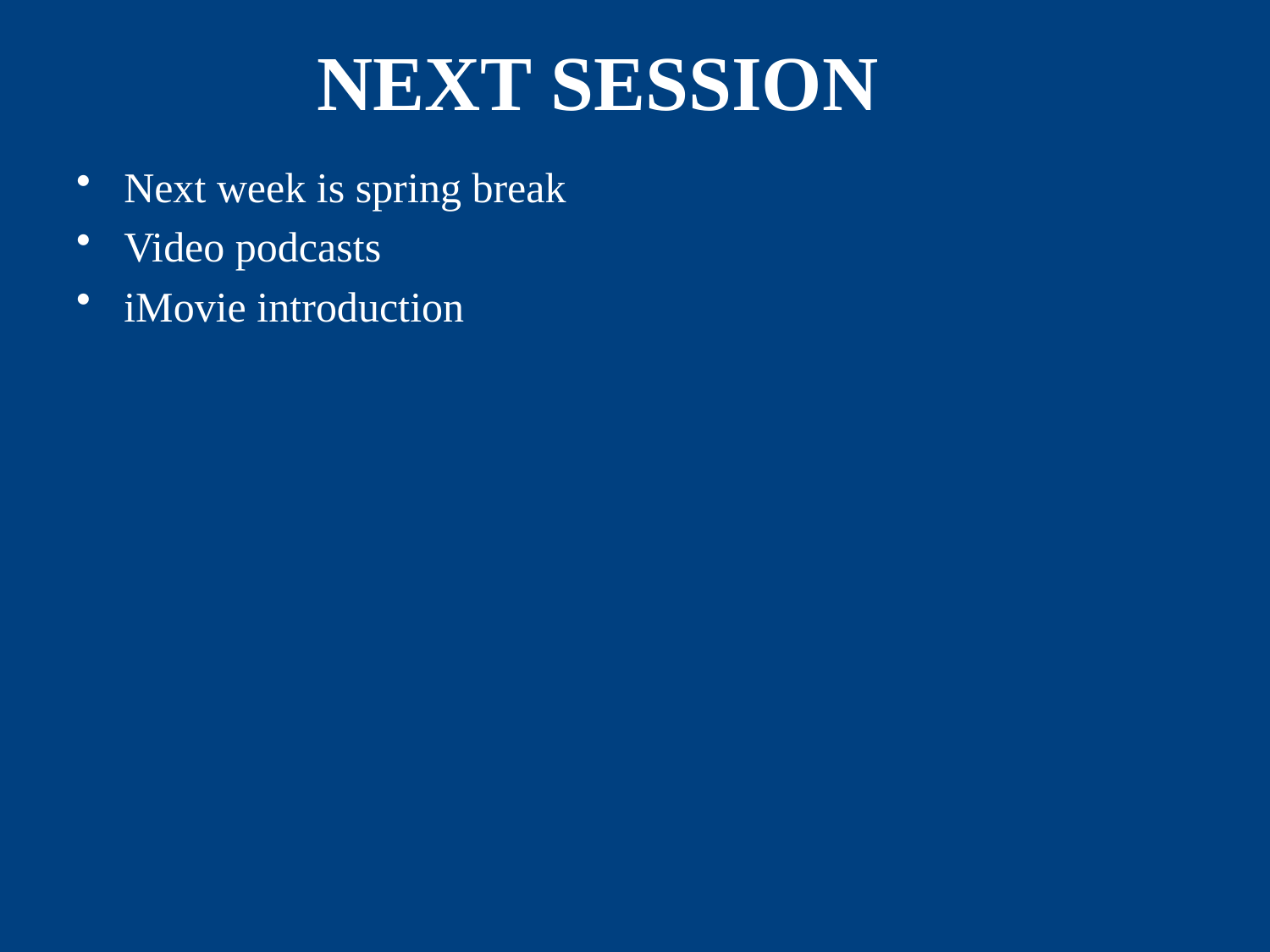

# NEXT SESSION

Next week is spring break
Video podcasts
iMovie introduction